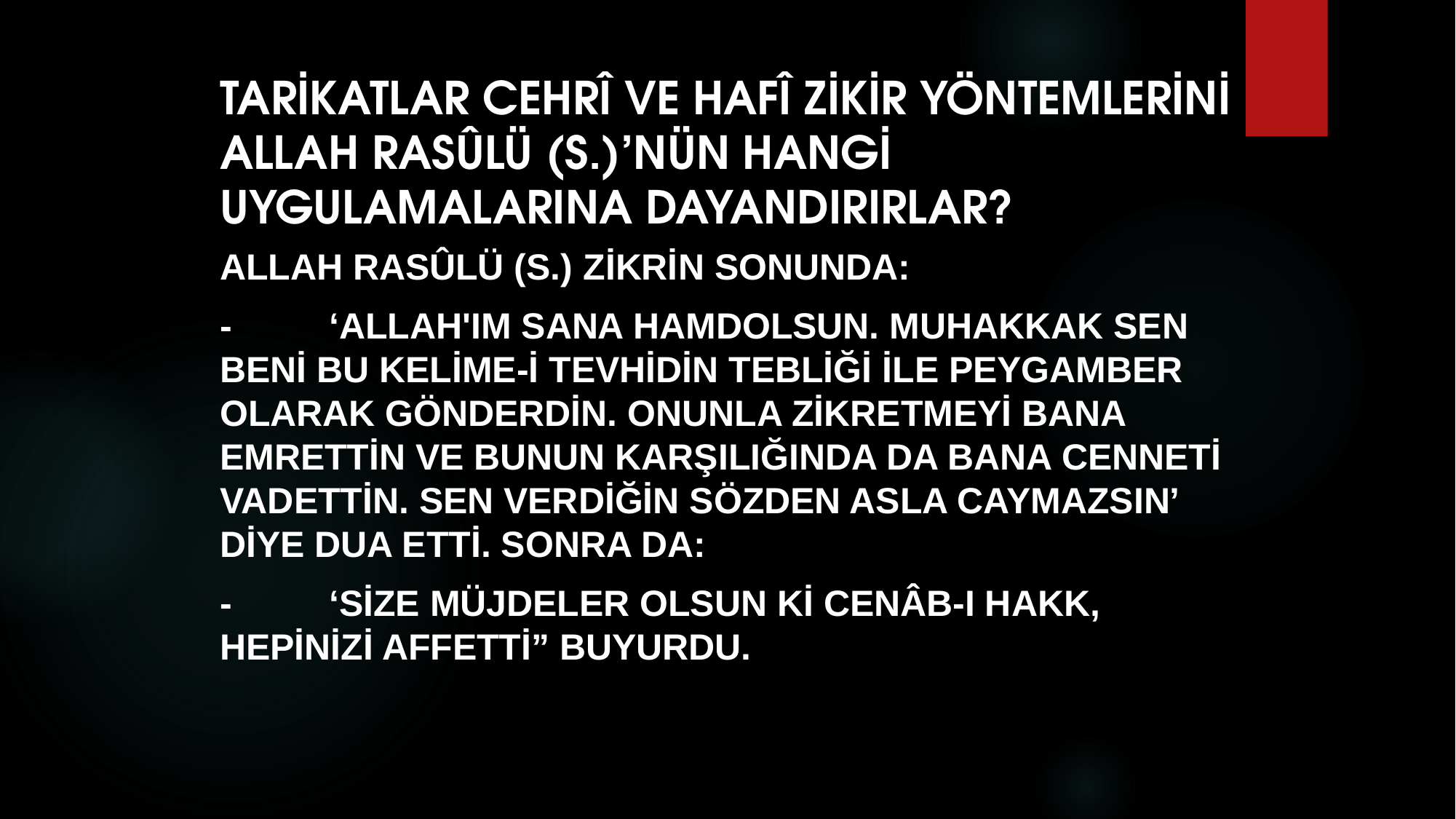

# Tarikatlar cehrî ve hafî zikir yöntemlerini Allah Rasûlü (s.)’nün hangi uygulamalarına dayandırırlar?
Allah Rasûlü (s.) zikrin sonunda:
-	‘Allah'ım sana hamdolsun. Muhakkak Sen beni bu kelime-i tevhidin tebliği ile peygamber olarak gönderdin. Onunla zikretmeyi bana emrettin ve bunun karşılığında da bana cenneti vadettin. Sen verdiğin sözden asla caymazsın’ diye dua etti. Sonra da:
-	‘Size müjdeler olsun ki Cenâb-ı Hakk, hepinizi affetti” buyurdu.